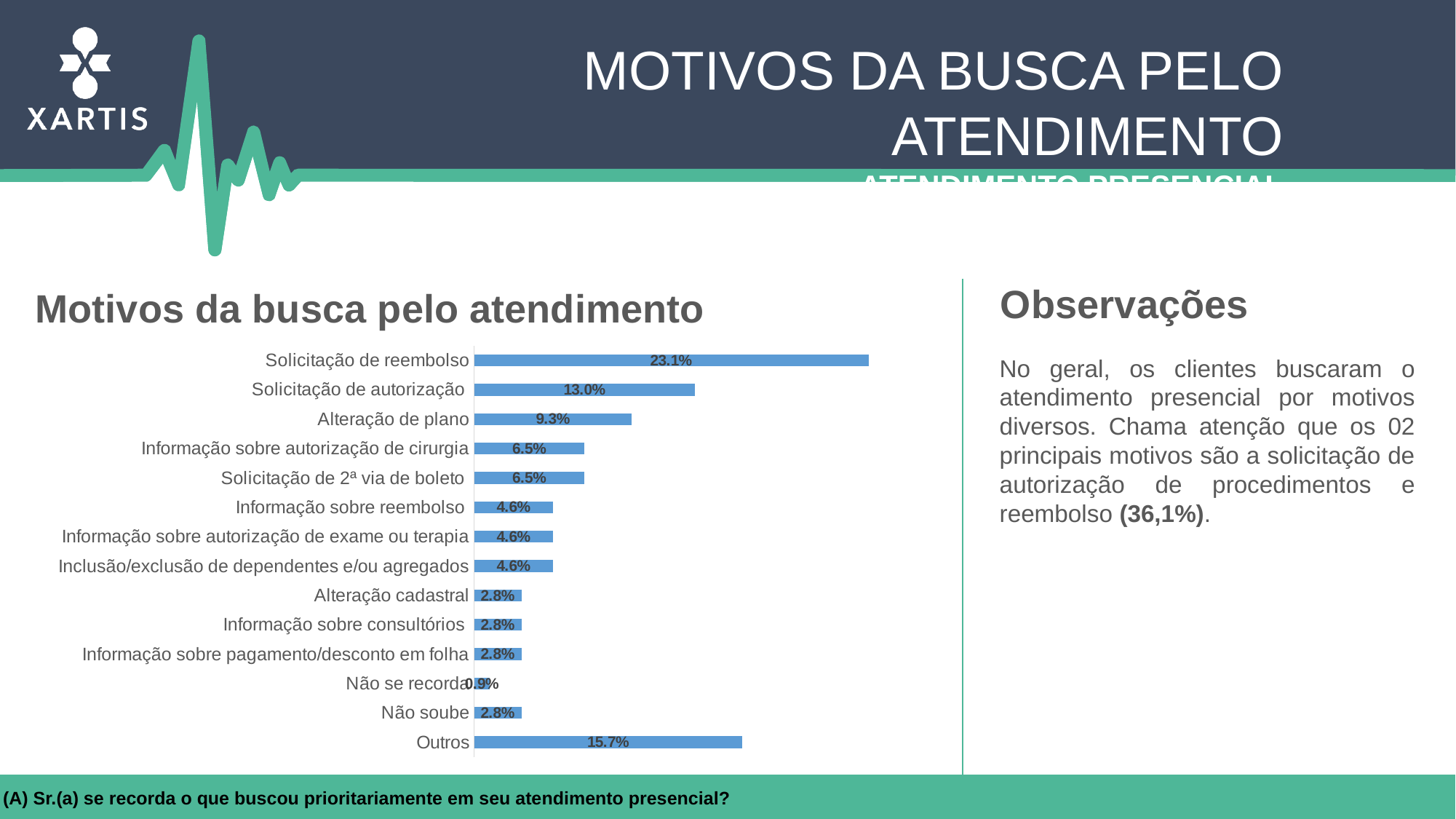

Motivos da busca pelo atendimento
Atendimento Presencial
Observações
Motivos da busca pelo atendimento

### Chart

| Category |  |
|---|---|
| Solicitação de reembolso | 0.23148148148148165 |
| Solicitação de autorização  | 0.12962962962962948 |
| Alteração de plano | 0.09259259259259271 |
| Informação sobre autorização de cirurgia | 0.06481481481481485 |
| Solicitação de 2ª via de boleto  | 0.06481481481481485 |
| Informação sobre reembolso  | 0.04629629629629633 |
| Informação sobre autorização de exame ou terapia | 0.04629629629629633 |
| Inclusão/exclusão de dependentes e/ou agregados | 0.04629629629629633 |
| Alteração cadastral | 0.02777777777777781 |
| Informação sobre consultórios  | 0.02777777777777781 |
| Informação sobre pagamento/desconto em folha | 0.02777777777777781 |
| Não se recorda | 0.00925925925925927 |
| Não soube | 0.02777777777777781 |
| Outros | 0.15740740740740763 |
No geral, os clientes buscaram o atendimento presencial por motivos diversos. Chama atenção que os 02 principais motivos são a solicitação de autorização de procedimentos e reembolso (36,1%).

P. O (A) Sr.(a) se recorda o que buscou prioritariamente em seu atendimento presencial?